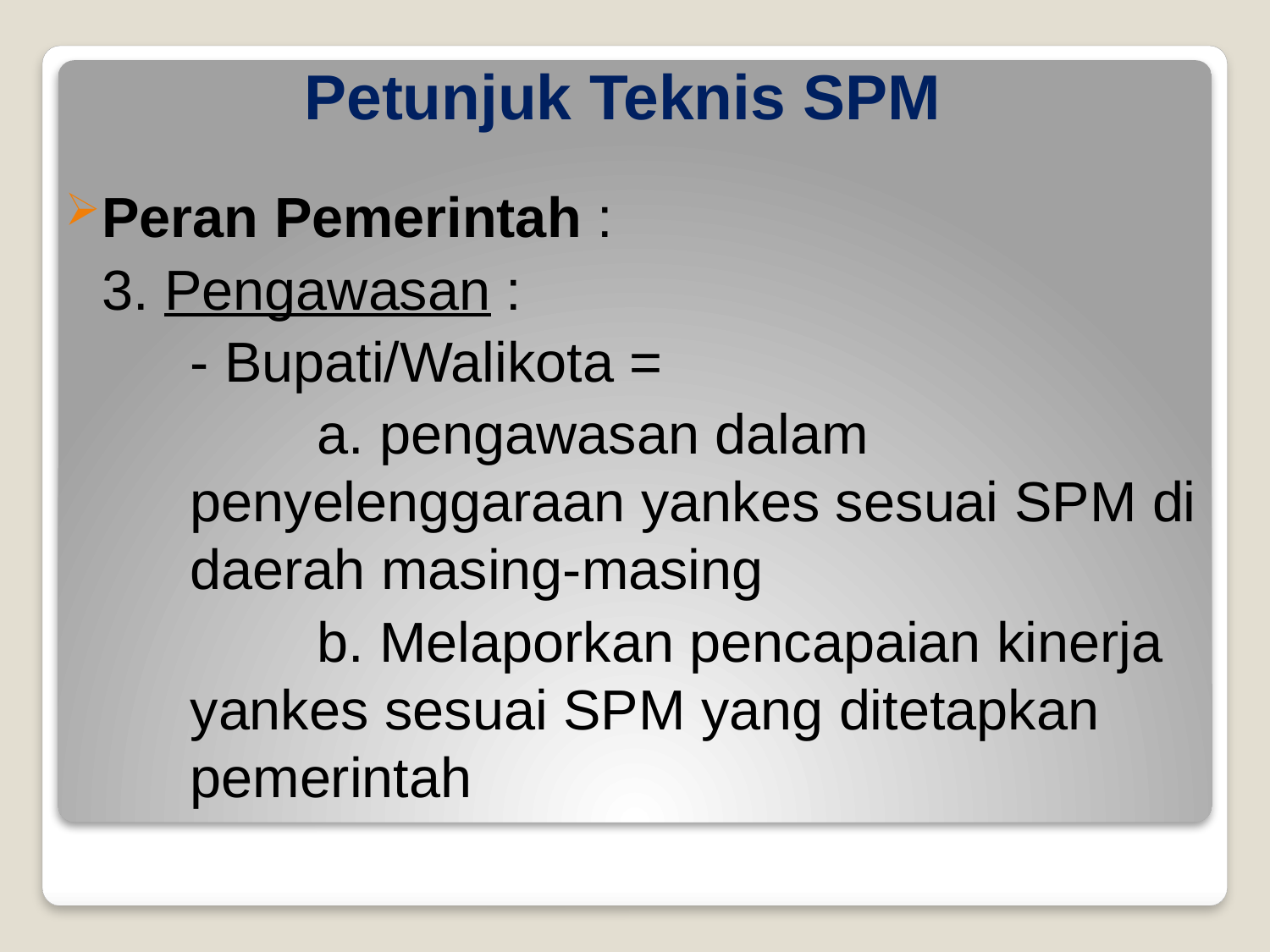

# Petunjuk Teknis SPM
Peran Pemerintah :
	3. Pengawasan :
	- Bupati/Walikota =
		a. pengawasan dalam penyelenggaraan yankes sesuai SPM di daerah masing-masing
		b. Melaporkan pencapaian kinerja yankes sesuai SPM yang ditetapkan pemerintah